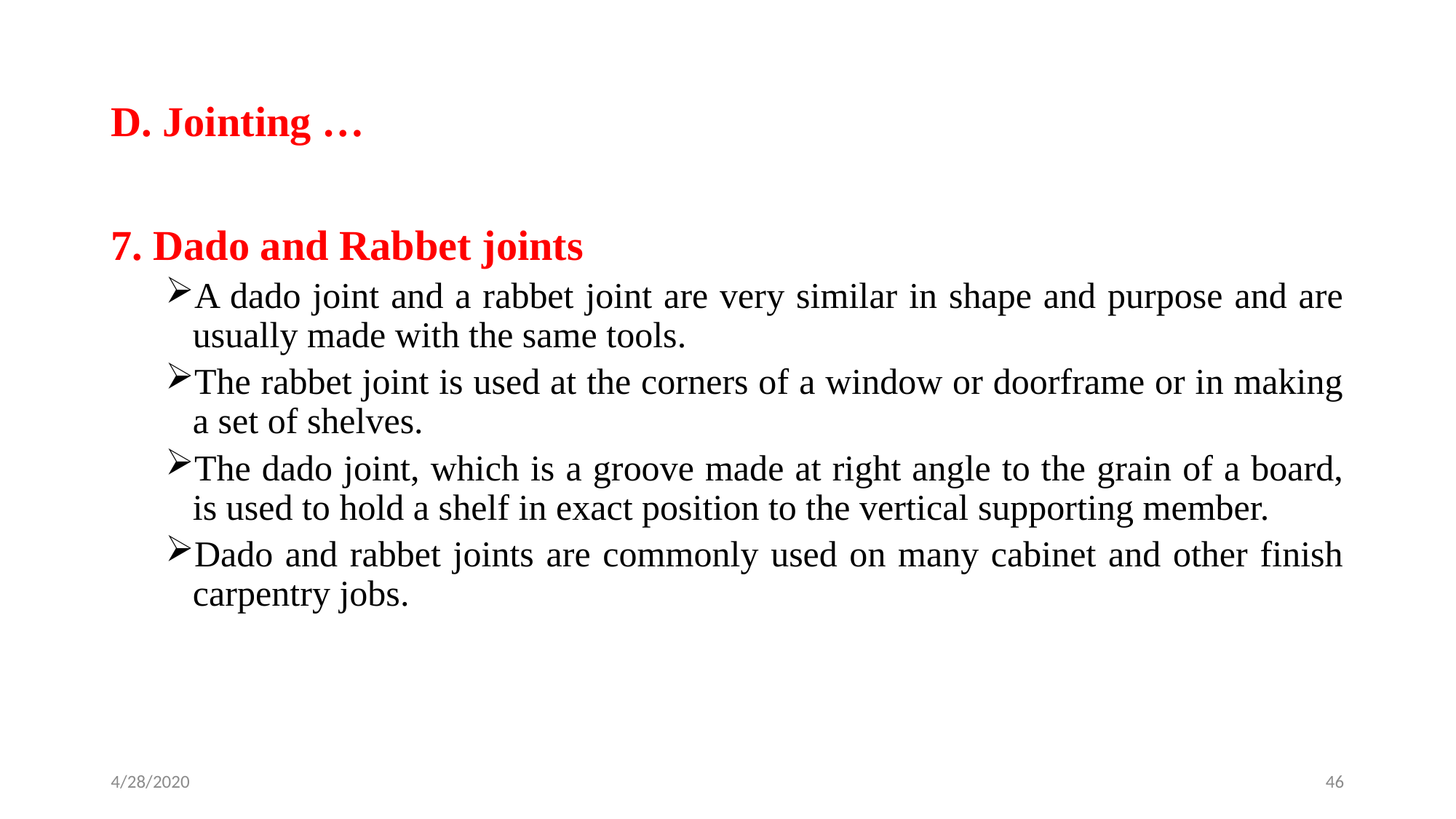

# D. Jointing …
7. Dado and Rabbet joints
A dado joint and a rabbet joint are very similar in shape and purpose and are usually made with the same tools.
The rabbet joint is used at the corners of a window or doorframe or in making a set of shelves.
The dado joint, which is a groove made at right angle to the grain of a board, is used to hold a shelf in exact position to the vertical supporting member.
Dado and rabbet joints are commonly used on many cabinet and other finish carpentry jobs.
4/28/2020
46